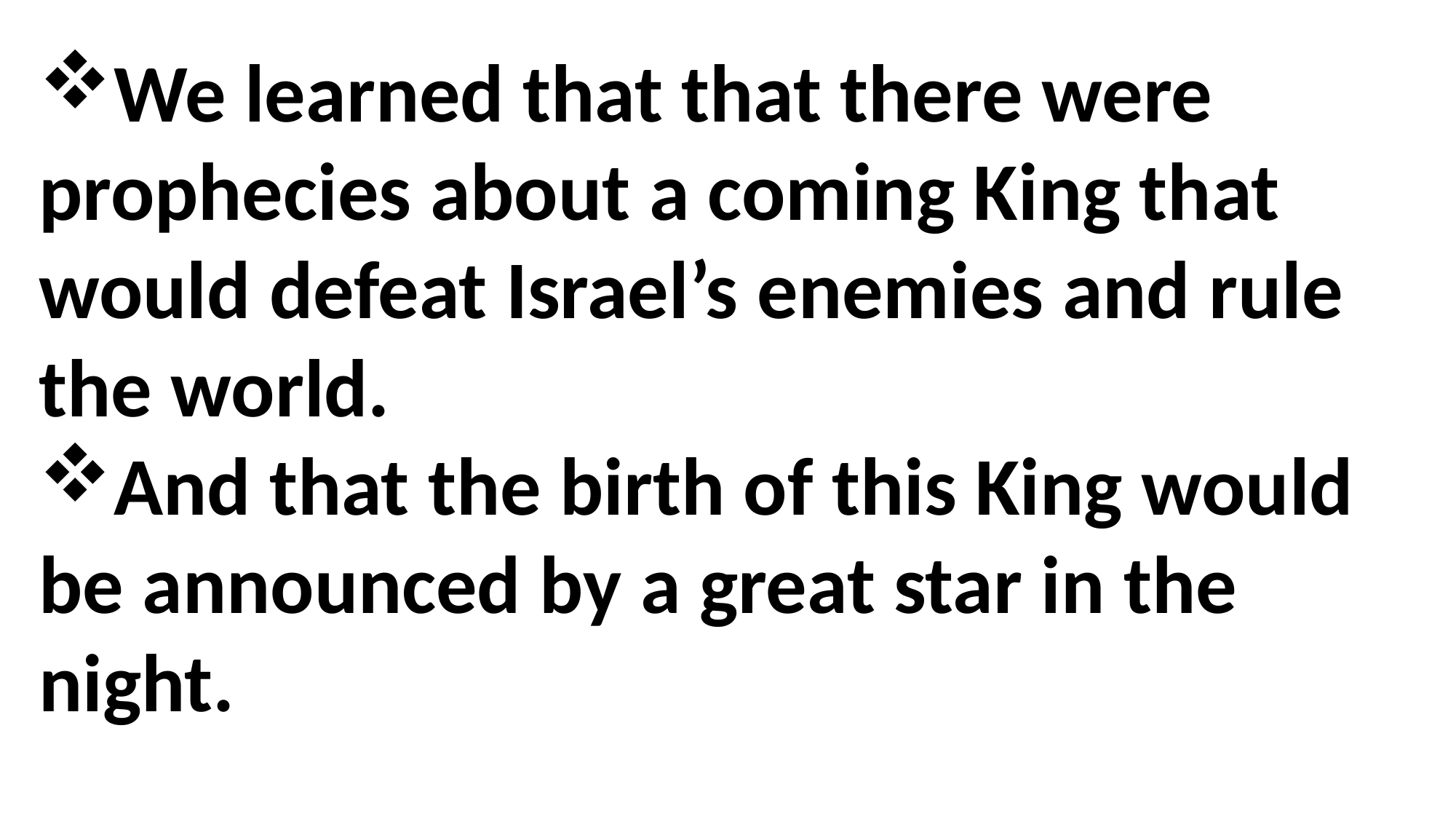

We learned that that there were prophecies about a coming King that would defeat Israel’s enemies and rule the world.
And that the birth of this King would be announced by a great star in the night.